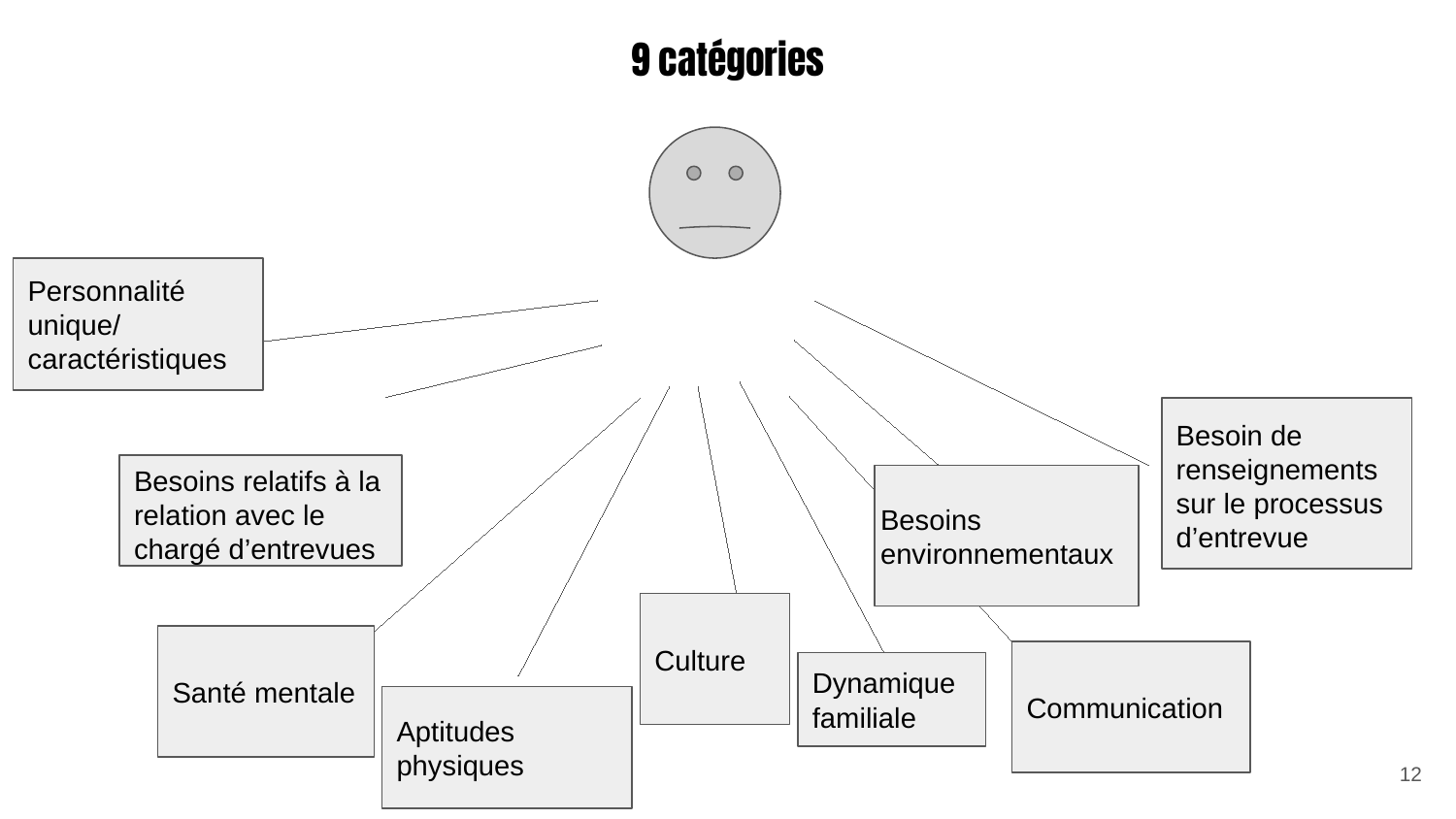

9 catégories

Personnalité unique/
caractéristiques

Besoin de renseignements sur le processus d’entrevue
Besoins relatifs à la relation avec le chargé d’entrevues

Besoins environnementaux

Culture

Santé mentale

Communication

Dynamique familiale

Aptitudes physiques
12